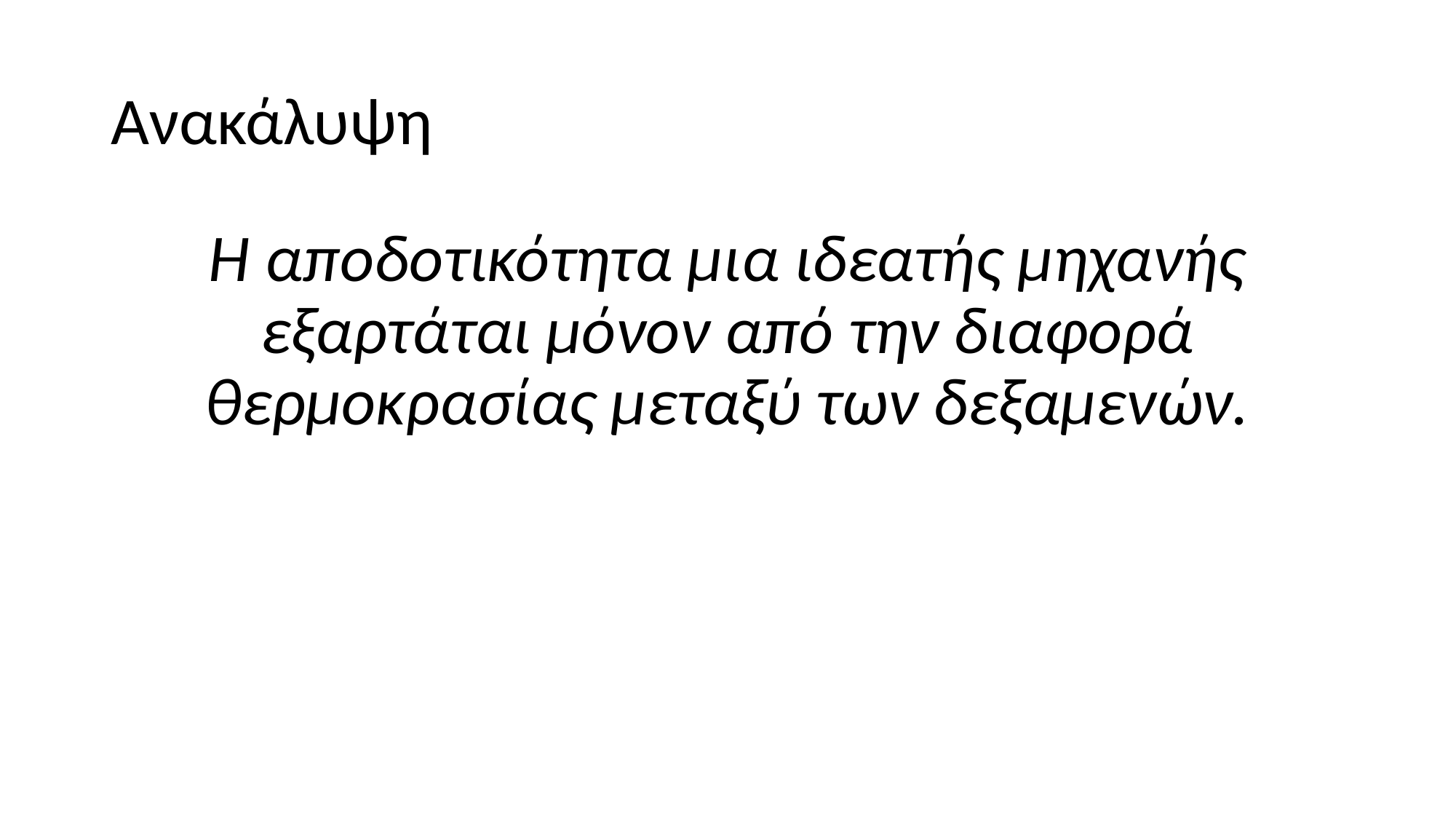

# Ανακάλυψη
Η αποδοτικότητα μια ιδεατής μηχανής εξαρτάται μόνον από την διαφορά θερμοκρασίας μεταξύ των δεξαμενών.